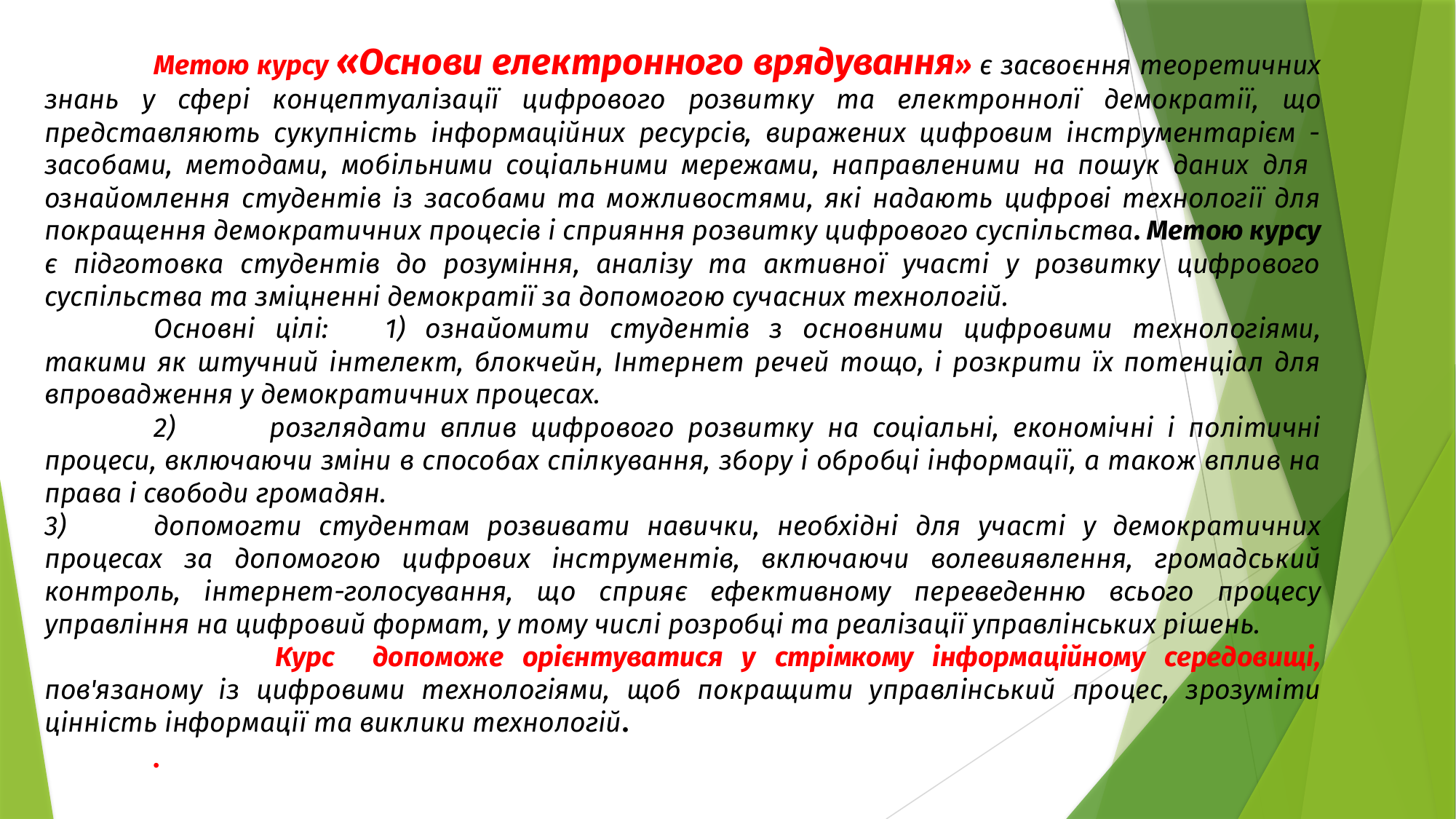

Метою курсу «Основи електронного врядування» є засвоєння теоретичних знань у сфері концептуалізації цифрового розвитку та електроннолї демократії, що представляють сукупність інформаційних ресурсів, виражених цифровим інструментарієм - засобами, методами, мобільними соціальними мережами, направленими на пошук даних для  ознайомлення студентів із засобами та можливостями, які надають цифрові технології для покращення демократичних процесів і сприяння розвитку цифрового суспільства. Метою курсу є підготовка студентів до розуміння, аналізу та активної участі у розвитку цифрового суспільства та зміцненні демократії за допомогою сучасних технологій.
	Основні цілі:	1) ознайомити студентів з основними цифровими технологіями, такими як штучний інтелект, блокчейн, Інтернет речей тощо, і розкрити їх потенціал для впровадження у демократичних процесах.
	2) 	розглядати вплив цифрового розвитку на соціальні, економічні і політичні процеси, включаючи зміни в способах спілкування, збору і обробці інформації, а також вплив на права і свободи громадян.
3)	допомогти студентам розвивати навички, необхідні для участі у демократичних процесах за допомогою цифрових інструментів, включаючи волевиявлення, громадський контроль, інтернет-голосування, що сприяє ефективному переведенню всього процесу управління на цифровий формат, у тому числі розробці та реалізації управлінських рішень.
	 	Курс  допоможе орієнтуватися у стрімкому інформаційному середовищі, пов'язаному із цифровими технологіями, щоб покращити управлінський процес, зрозуміти цінність інформації та виклики технологій.
	.